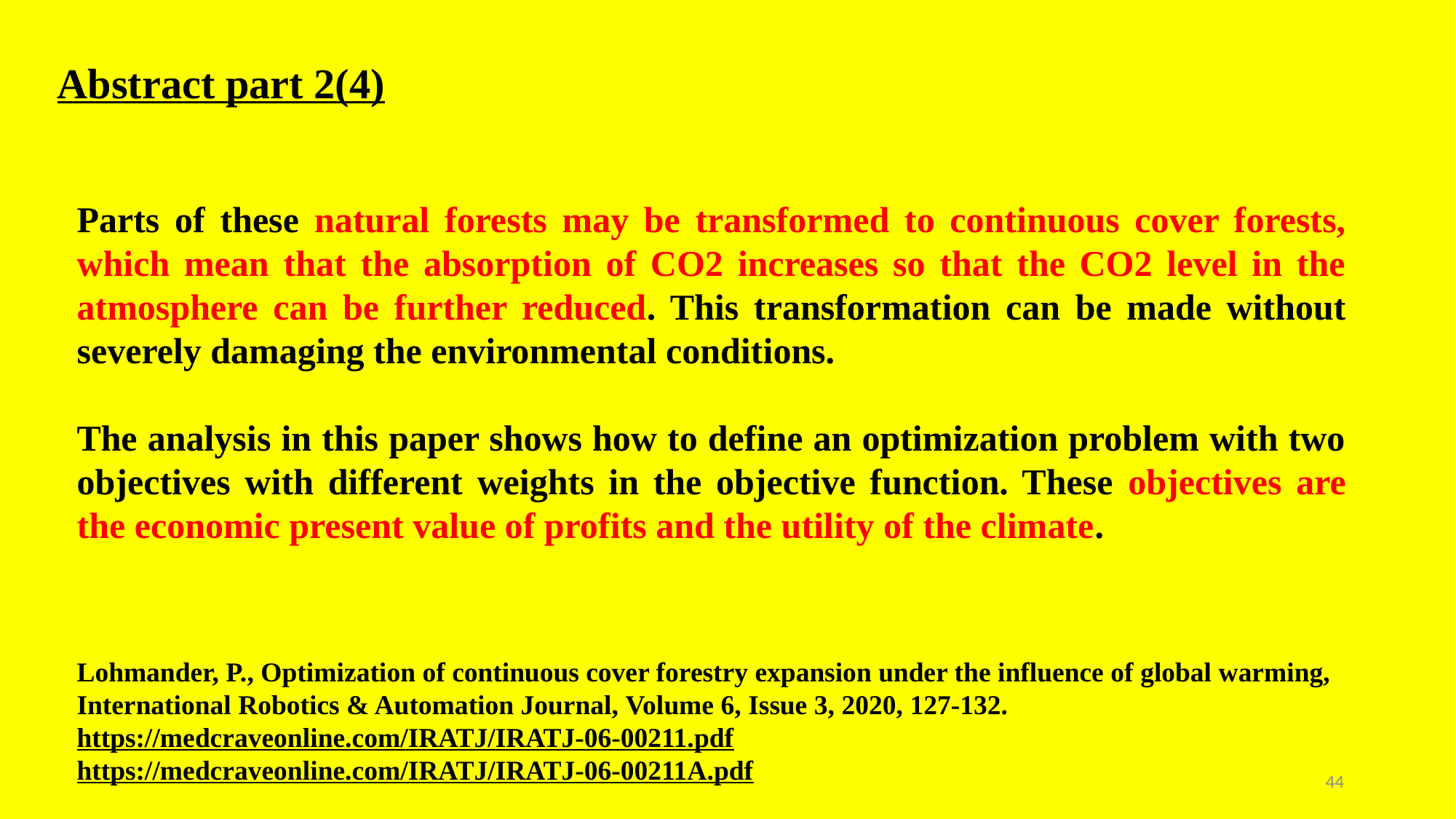

Abstract part 2(4)
Parts of these natural forests may be transformed to continuous cover forests, which mean that the absorption of CO2 increases so that the CO2 level in the atmosphere can be further reduced. This transformation can be made without severely damaging the environmental conditions.

The analysis in this paper shows how to define an optimization problem with two objectives with different weights in the objective function. These objectives are the economic present value of profits and the utility of the climate.
Lohmander, P., Optimization of continuous cover forestry expansion under the influence of global warming, International Robotics & Automation Journal, Volume 6, Issue 3, 2020, 127-132.
https://medcraveonline.com/IRATJ/IRATJ-06-00211.pdf
https://medcraveonline.com/IRATJ/IRATJ-06-00211A.pdf
44